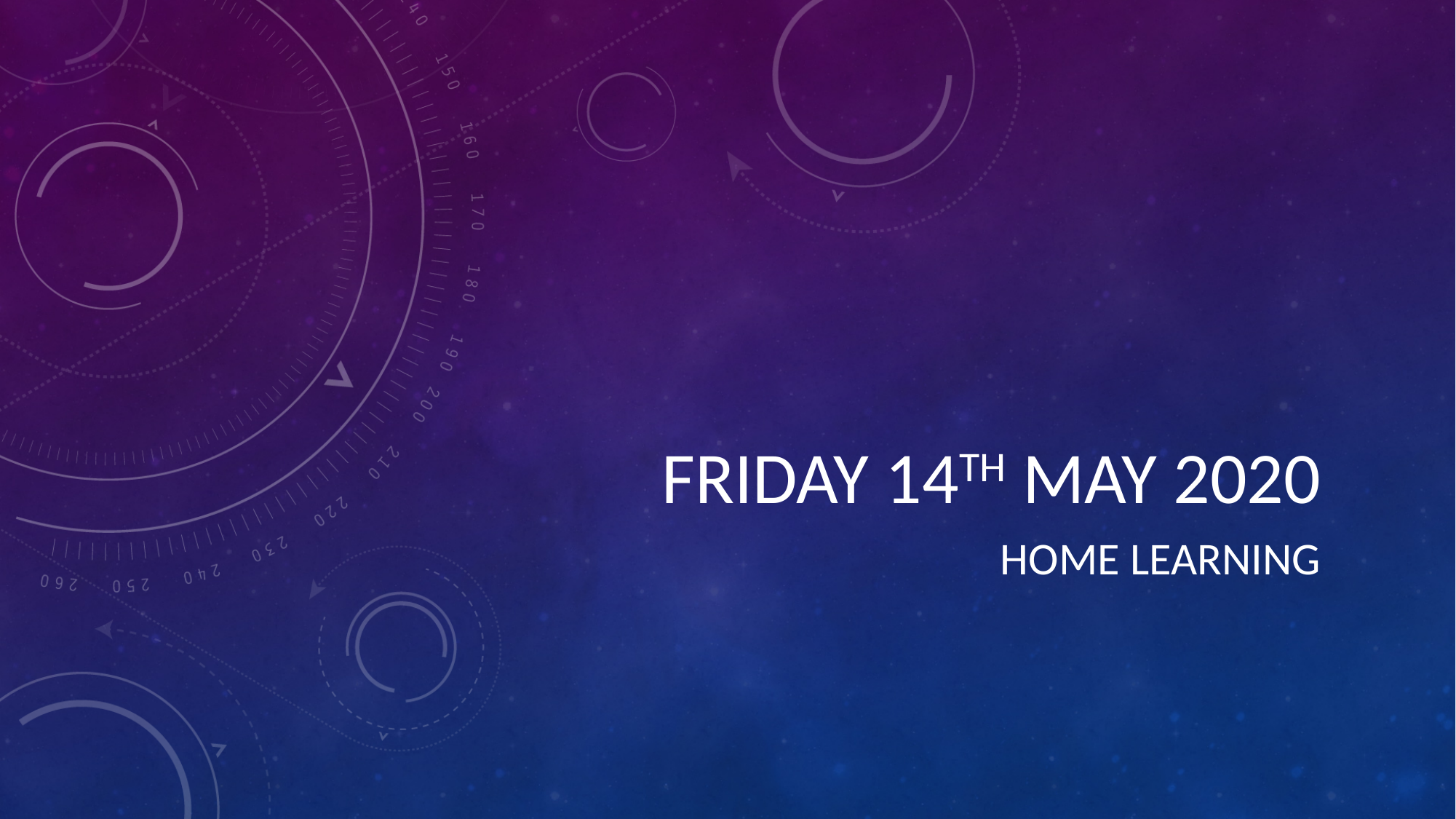

# Friday 14th may 2020
Home learning